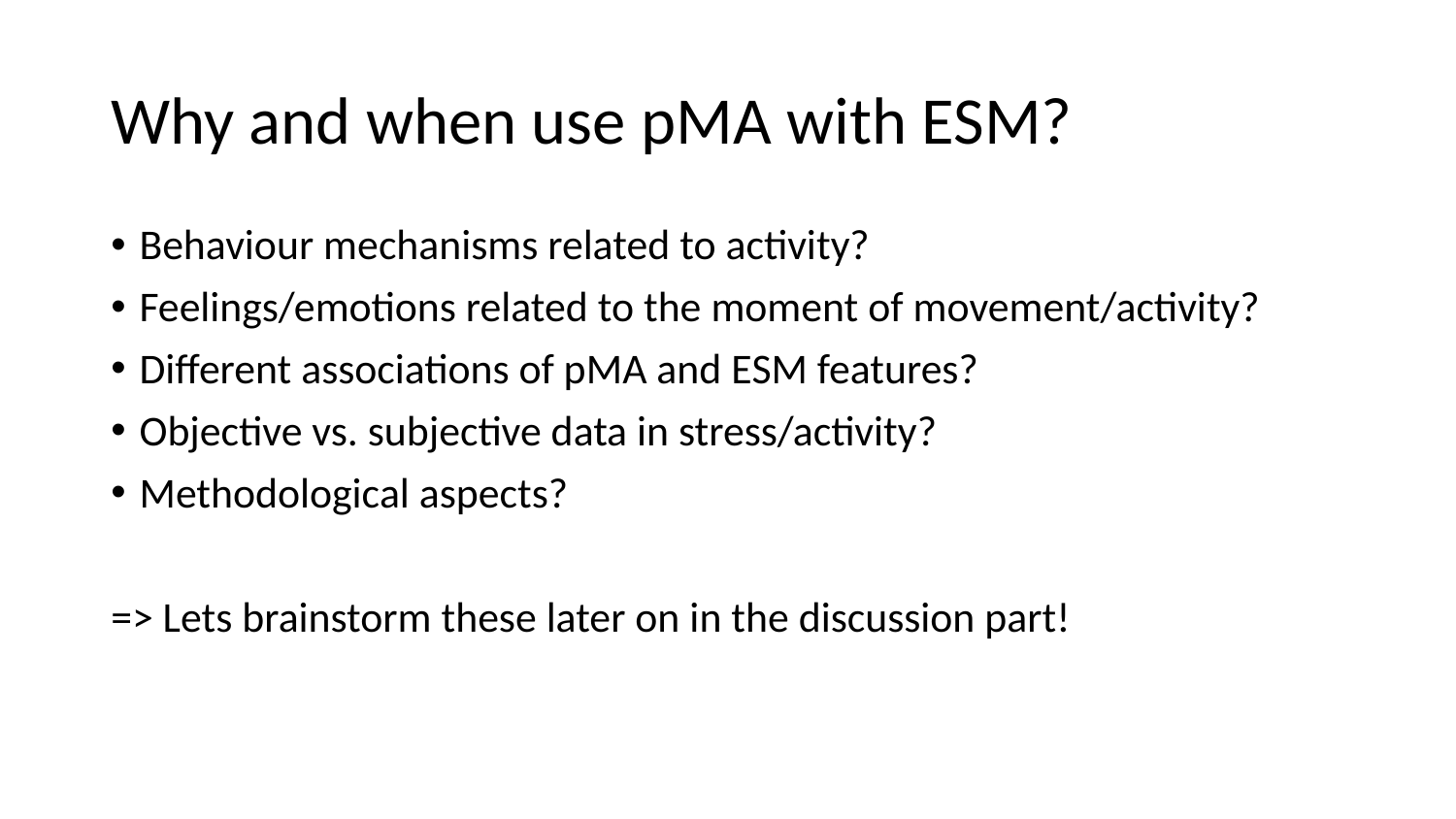

# Why and when use pMA with ESM?
Behaviour mechanisms related to activity?
Feelings/emotions related to the moment of movement/activity?
Different associations of pMA and ESM features?
Objective vs. subjective data in stress/activity?
Methodological aspects?

=> Lets brainstorm these later on in the discussion part!